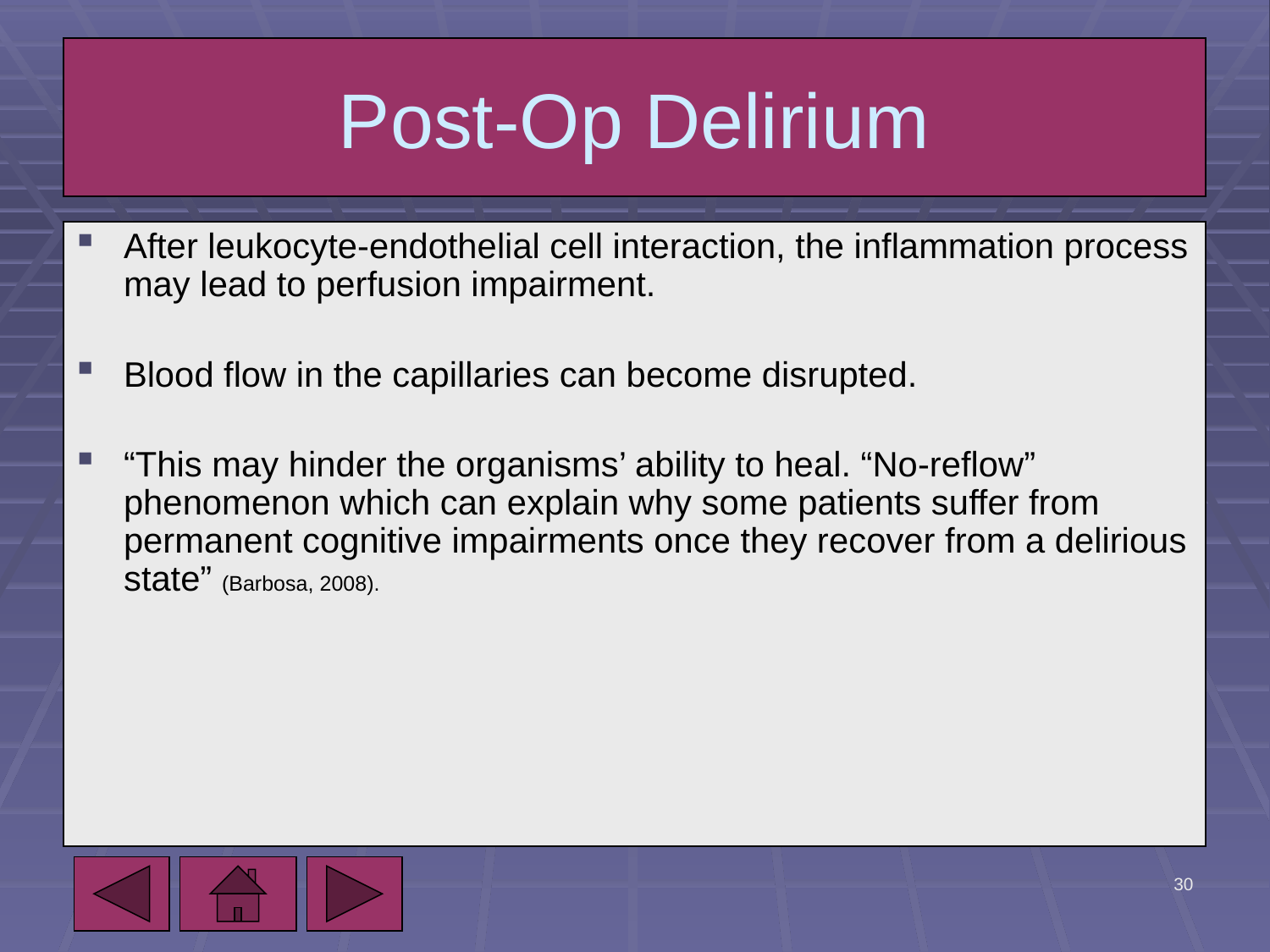

# Post-Op Delirium
After leukocyte-endothelial cell interaction, the inflammation process may lead to perfusion impairment.

Blood flow in the capillaries can become disrupted.

“This may hinder the organisms’ ability to heal. “No-reflow” phenomenon which can explain why some patients suffer from permanent cognitive impairments once they recover from a delirious state” (Barbosa, 2008).

5/7/2010
30